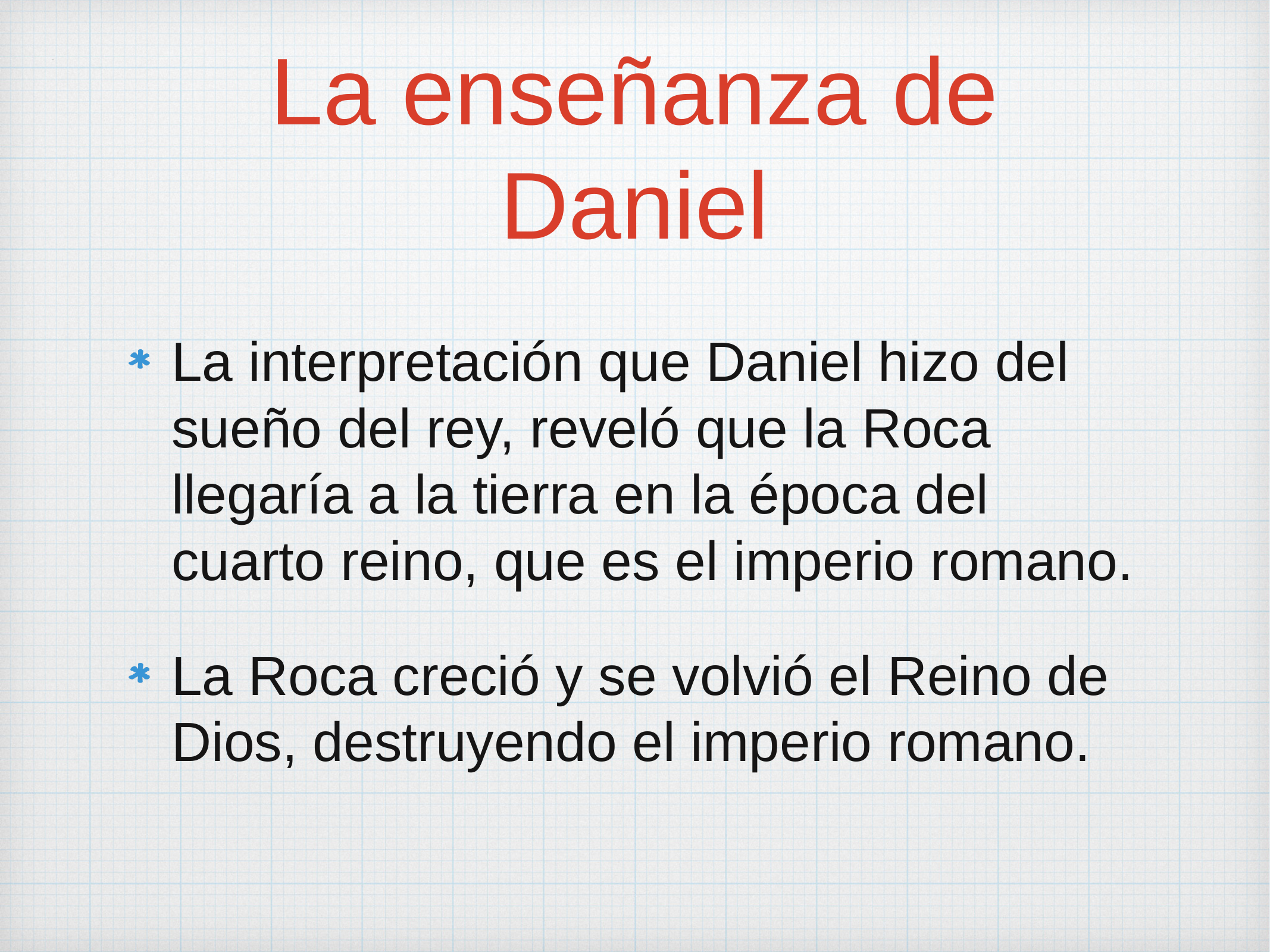

# La enseñanza de Daniel
La interpretación que Daniel hizo del sueño del rey, reveló que la Roca llegaría a la tierra en la época del cuarto reino, que es el imperio romano.
La Roca creció y se volvió el Reino de Dios, destruyendo el imperio romano.